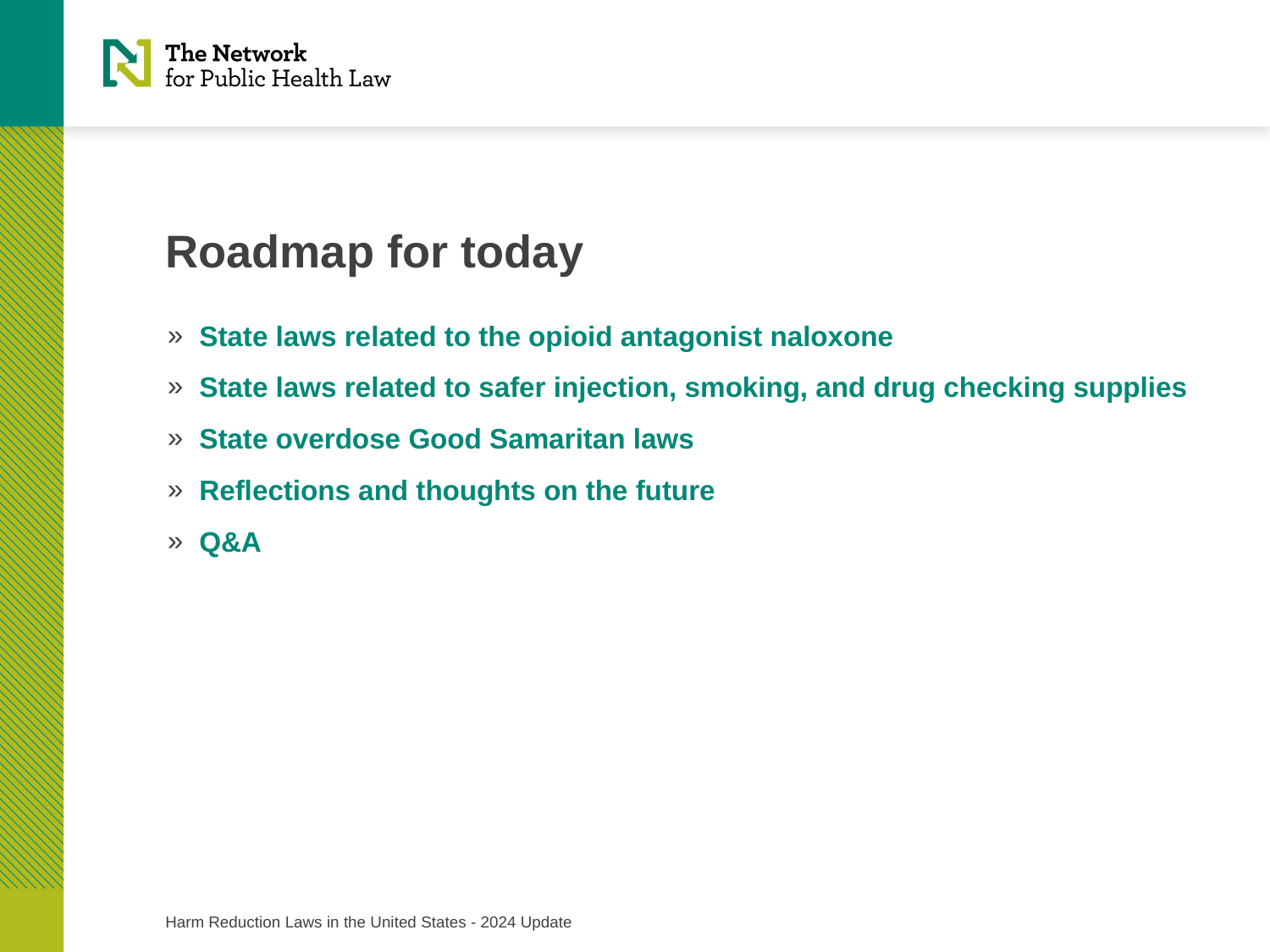

# Roadmap for today
State laws related to the opioid antagonist naloxone
State laws related to safer injection, smoking, and drug checking supplies
State overdose Good Samaritan laws
Reflections and thoughts on the future
Q&A

Harm Reduction Laws in the United States - 2024 Update